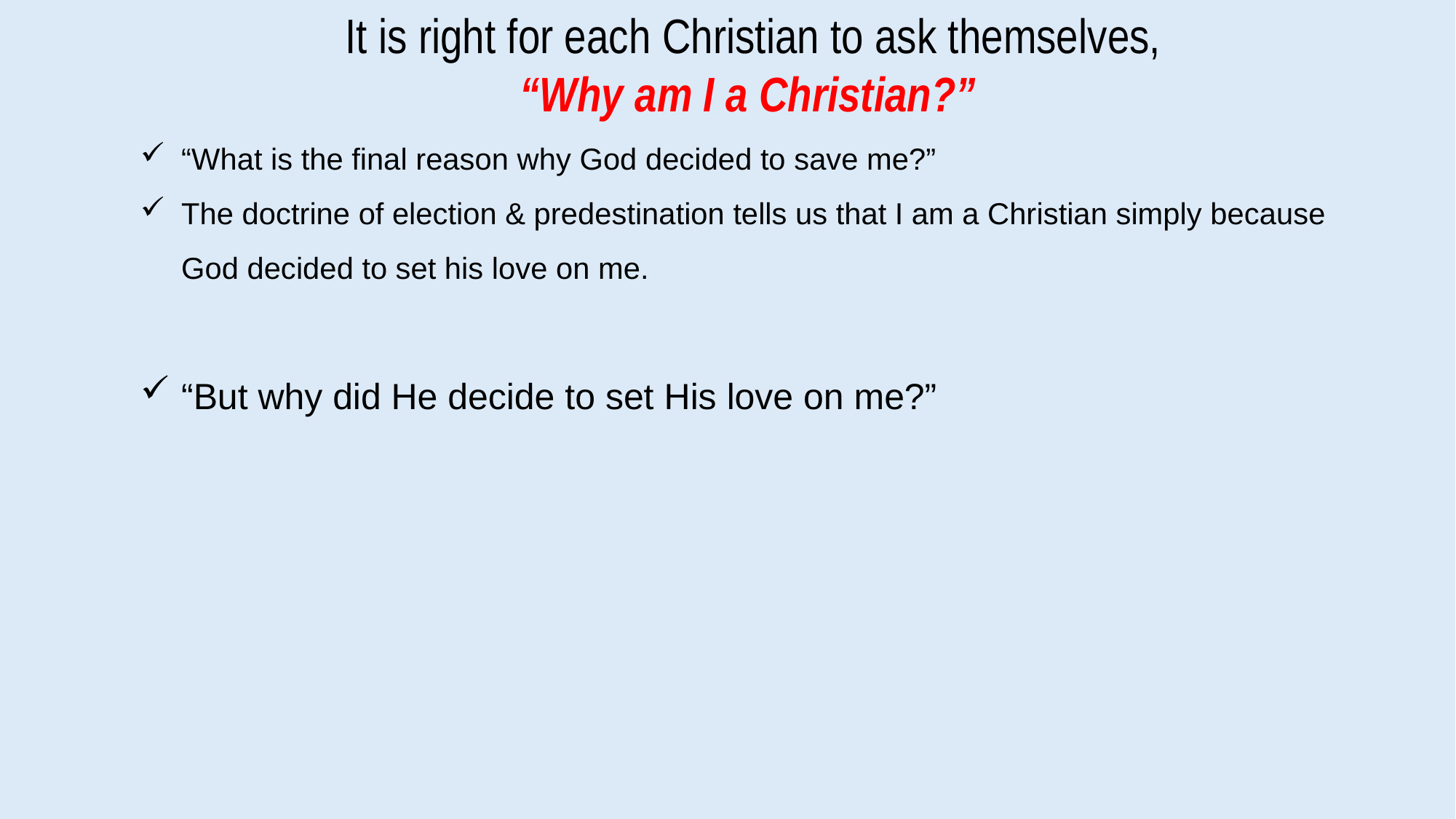

It is right for each Christian to ask themselves,
“Why am I a Christian?”
“What is the final reason why God decided to save me?”
The doctrine of election & predestination tells us that I am a Christian simply because God decided to set his love on me.

“But why did He decide to set His love on me?”